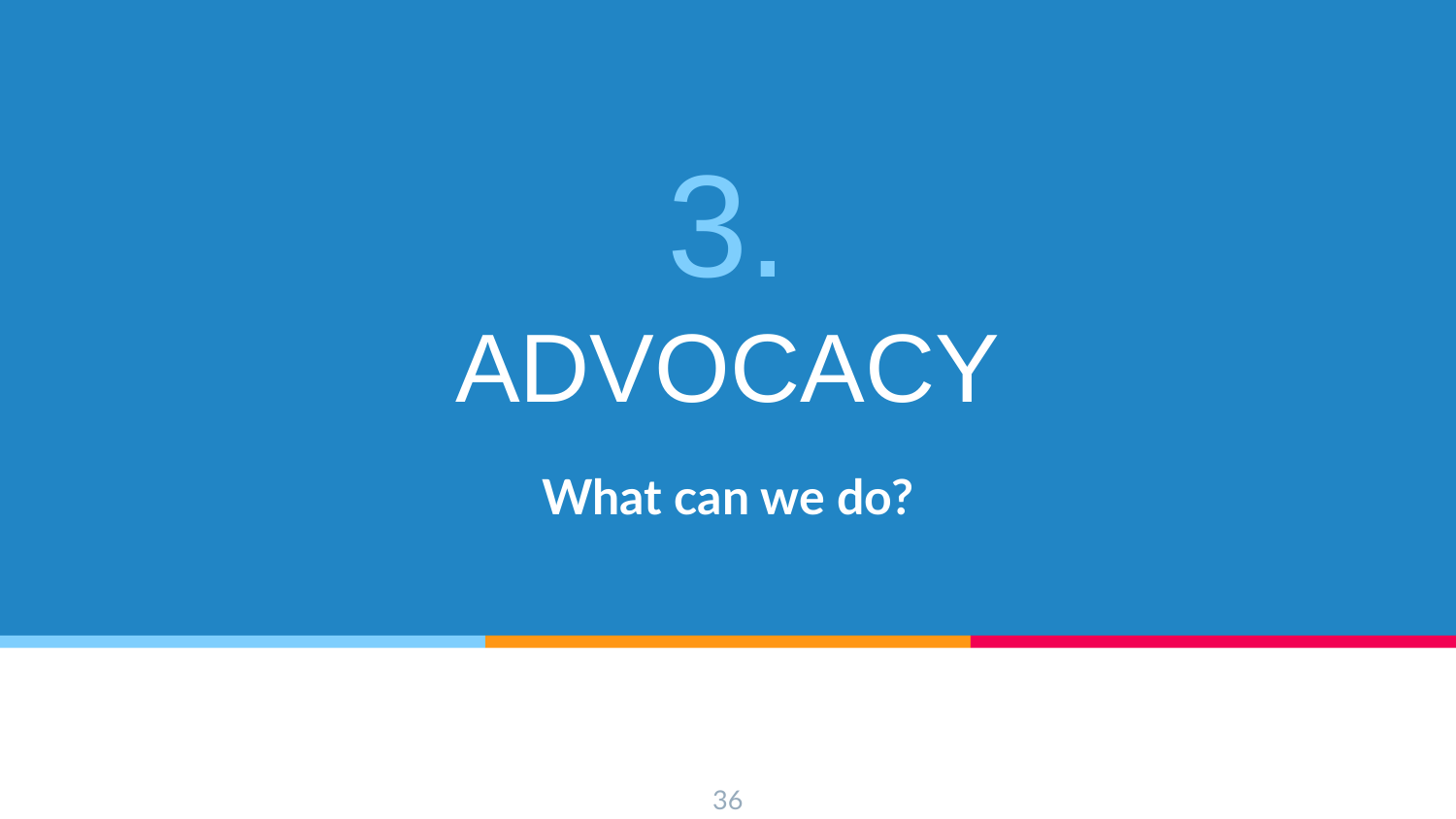

# 3.
ADVOCACY
What can we do?
36